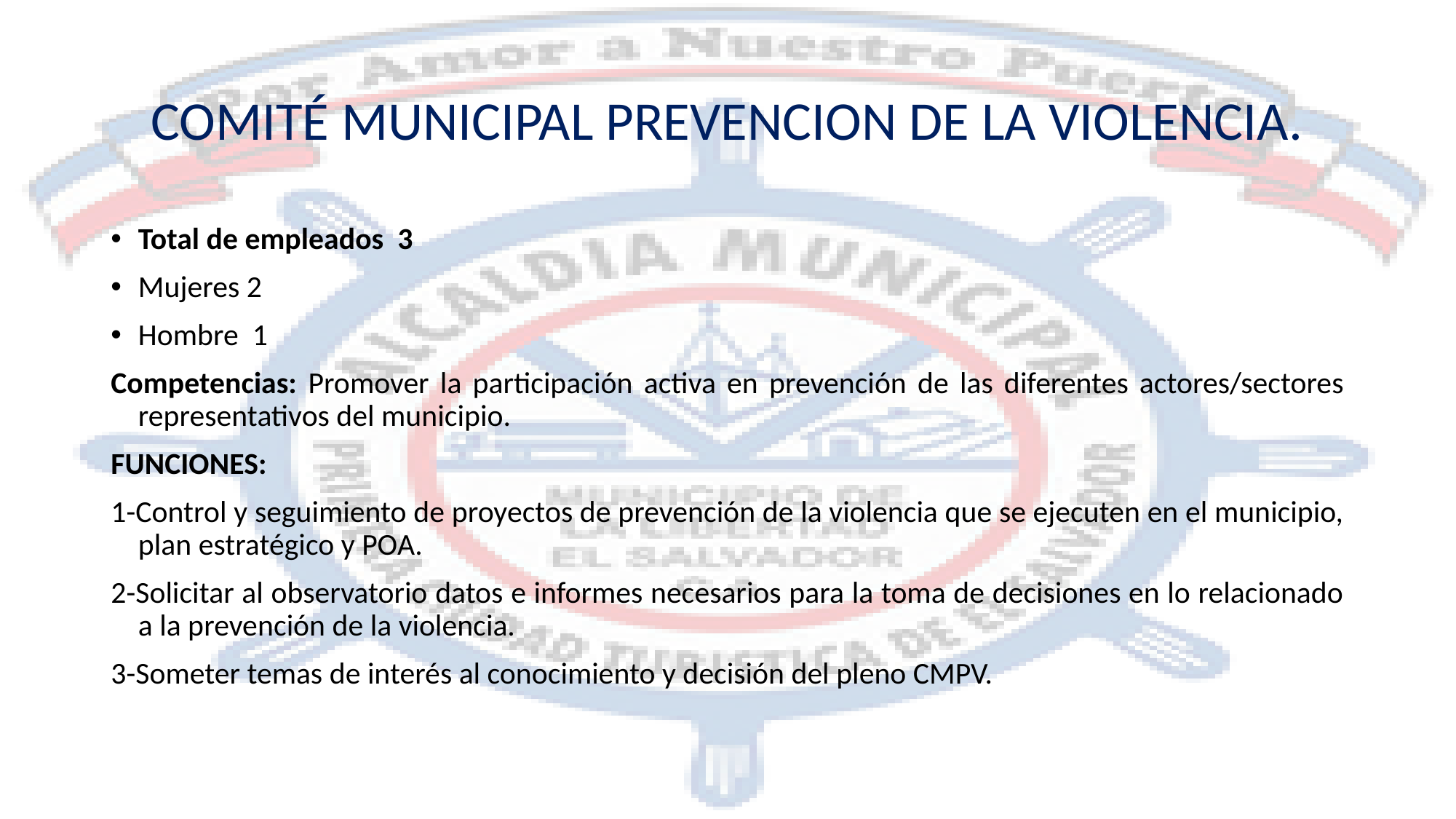

# COMITÉ MUNICIPAL PREVENCION DE LA VIOLENCIA.
Total de empleados  3
Mujeres 2
Hombre  1
Competencias: Promover la participación activa en prevención de las diferentes actores/sectores representativos del municipio.
FUNCIONES:
1-Control y seguimiento de proyectos de prevención de la violencia que se ejecuten en el municipio, plan estratégico y POA.
2-Solicitar al observatorio datos e informes necesarios para la toma de decisiones en lo relacionado a la prevención de la violencia.
3-Someter temas de interés al conocimiento y decisión del pleno CMPV.